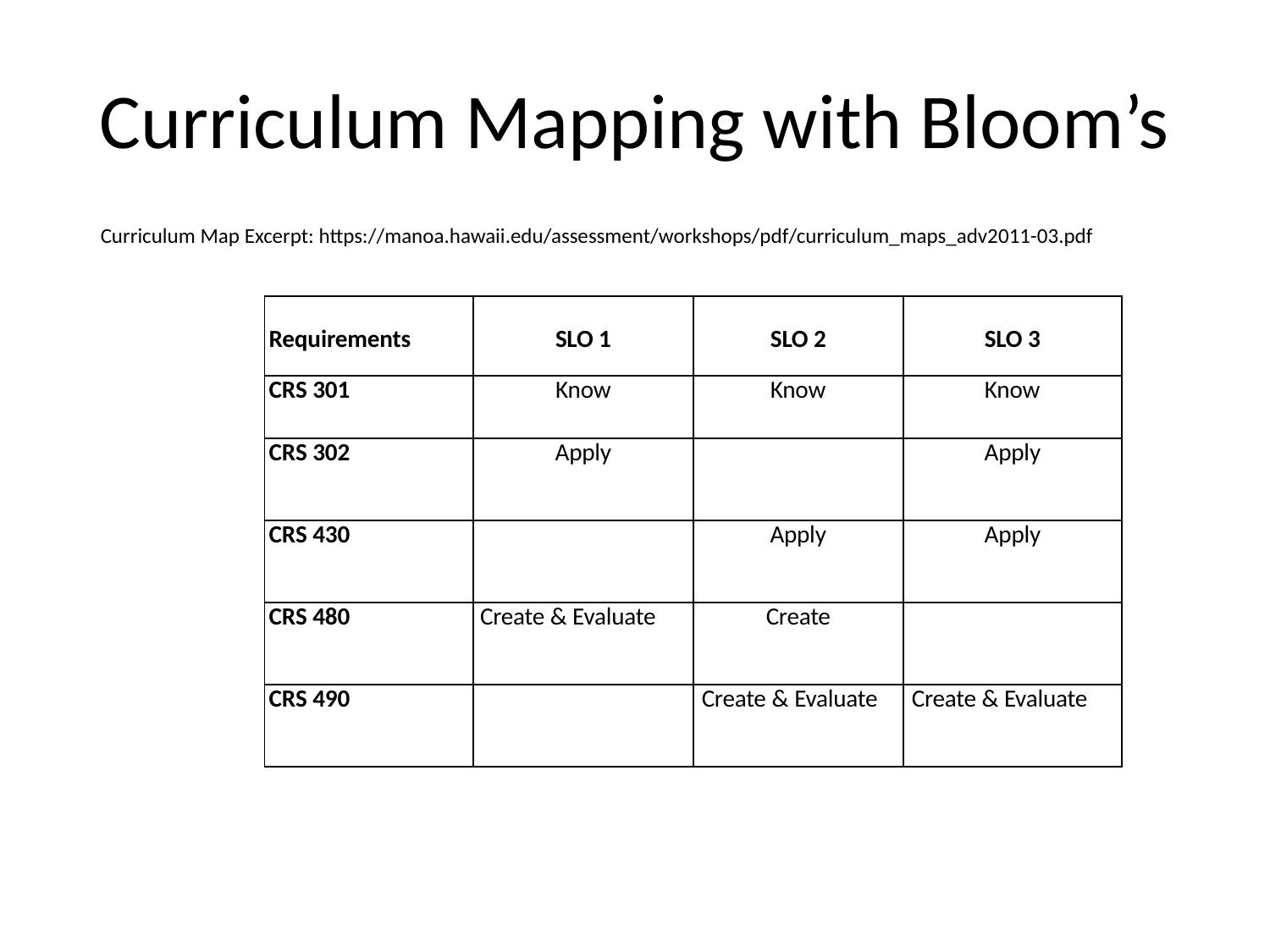

# Curriculum Mapping with Bloom’s
Curriculum Map Excerpt: https://manoa.hawaii.edu/assessment/workshops/pdf/curriculum_maps_adv2011-03.pdf

| Requirements | SLO 1 | SLO 2 | SLO 3 |
| --- | --- | --- | --- |
| CRS 301 | Know | Know | Know |
| CRS 302 | Apply |  | Apply |
| CRS 430 |  | Apply | Apply |
| CRS 480 | Create & Evaluate | Create |  |
| CRS 490 |  | Create & Evaluate | Create & Evaluate |